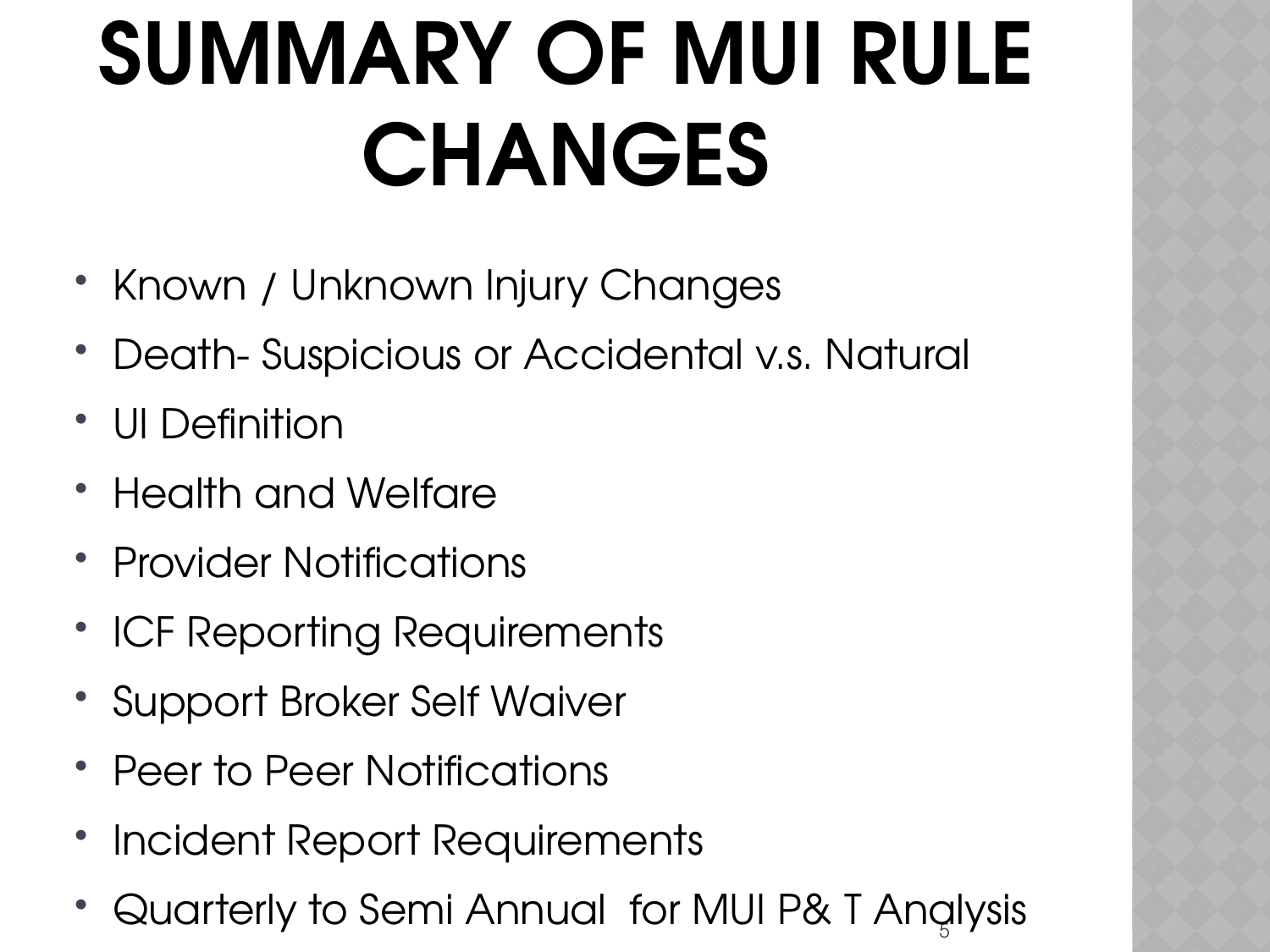

# Summary of MUI Rule changes
Known / Unknown Injury Changes
Death- Suspicious or Accidental v.s. Natural
UI Definition
Health and Welfare
Provider Notifications
ICF Reporting Requirements
Support Broker Self Waiver
Peer to Peer Notifications
Incident Report Requirements
Quarterly to Semi Annual  for MUI P& T Analysis

5